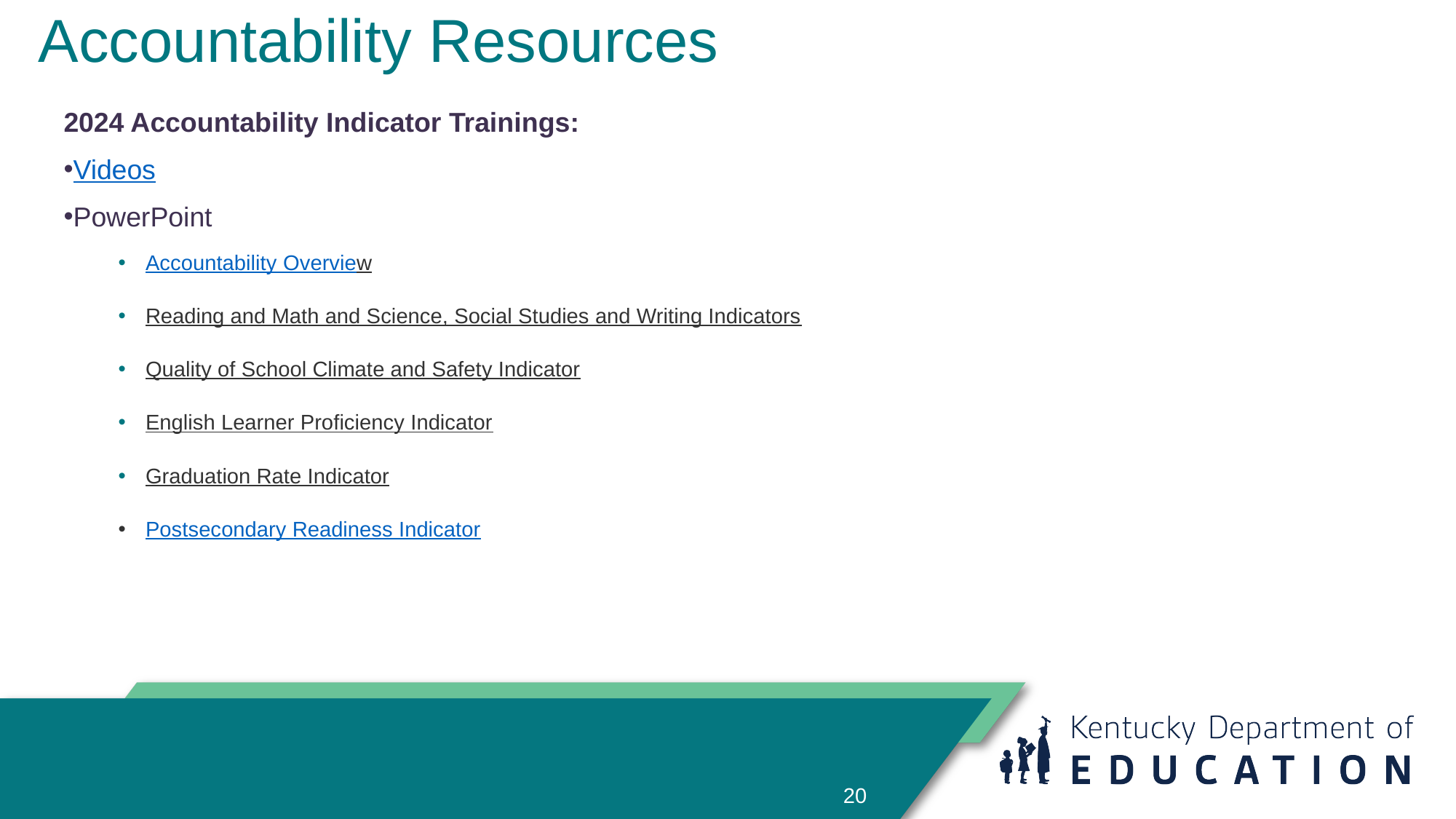

# Accountability Resources
2024 Accountability Indicator Trainings:
Videos​
PowerPoint
Accountability Overvie​w​
Reading and Math and Science, Social Studies and Writing Indicators​
Quality of School Climate and Safety Indicator
English Learner Proficiency Indicator
Graduation Rate Indicator
​​Postsecondary Readiness Indicator​

20